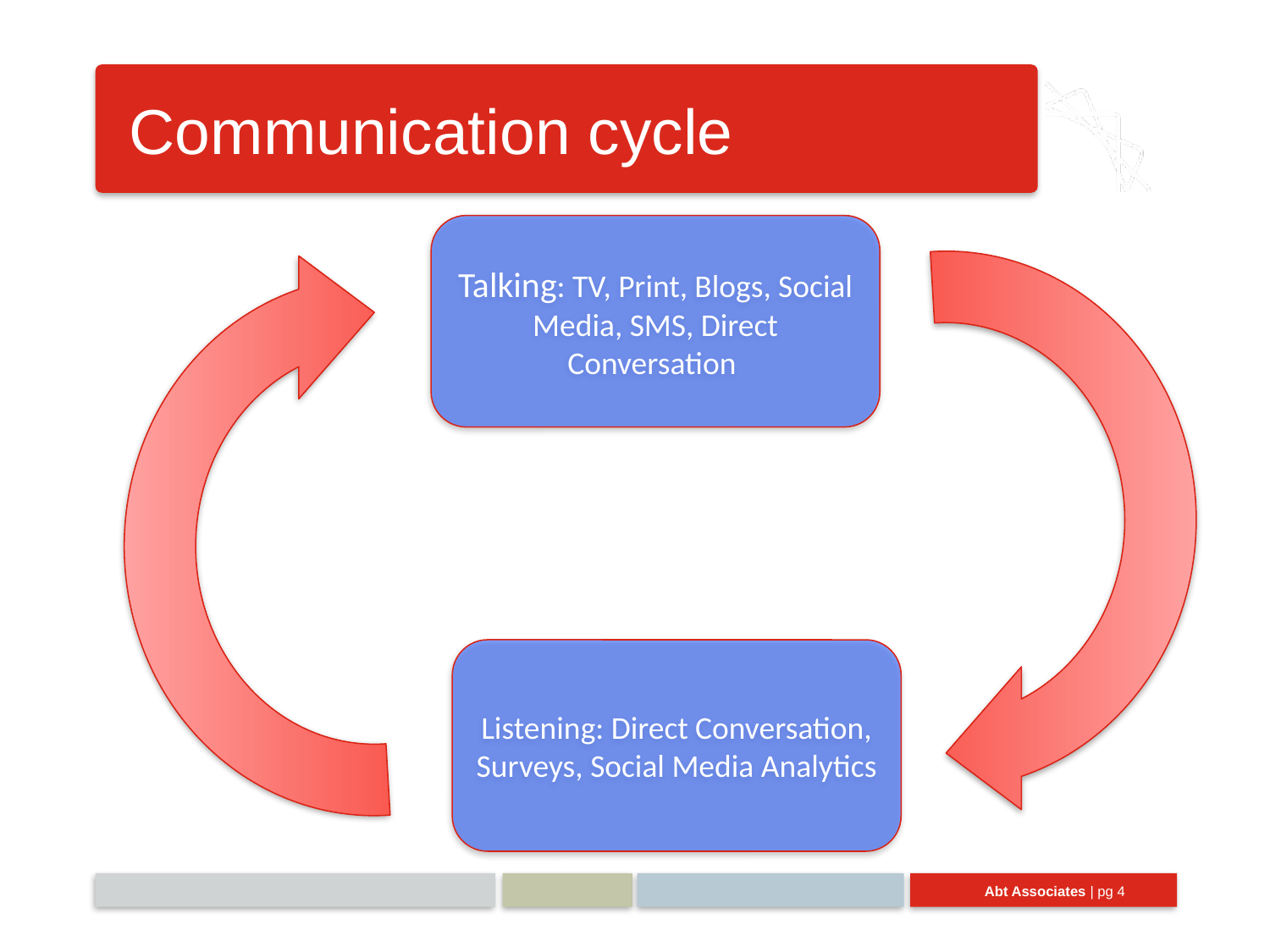

# Communication cycle
Talking: TV, Print, Blogs, Social Media, SMS, Direct Conversation

Listening: Direct Conversation, Surveys, Social Media Analytics